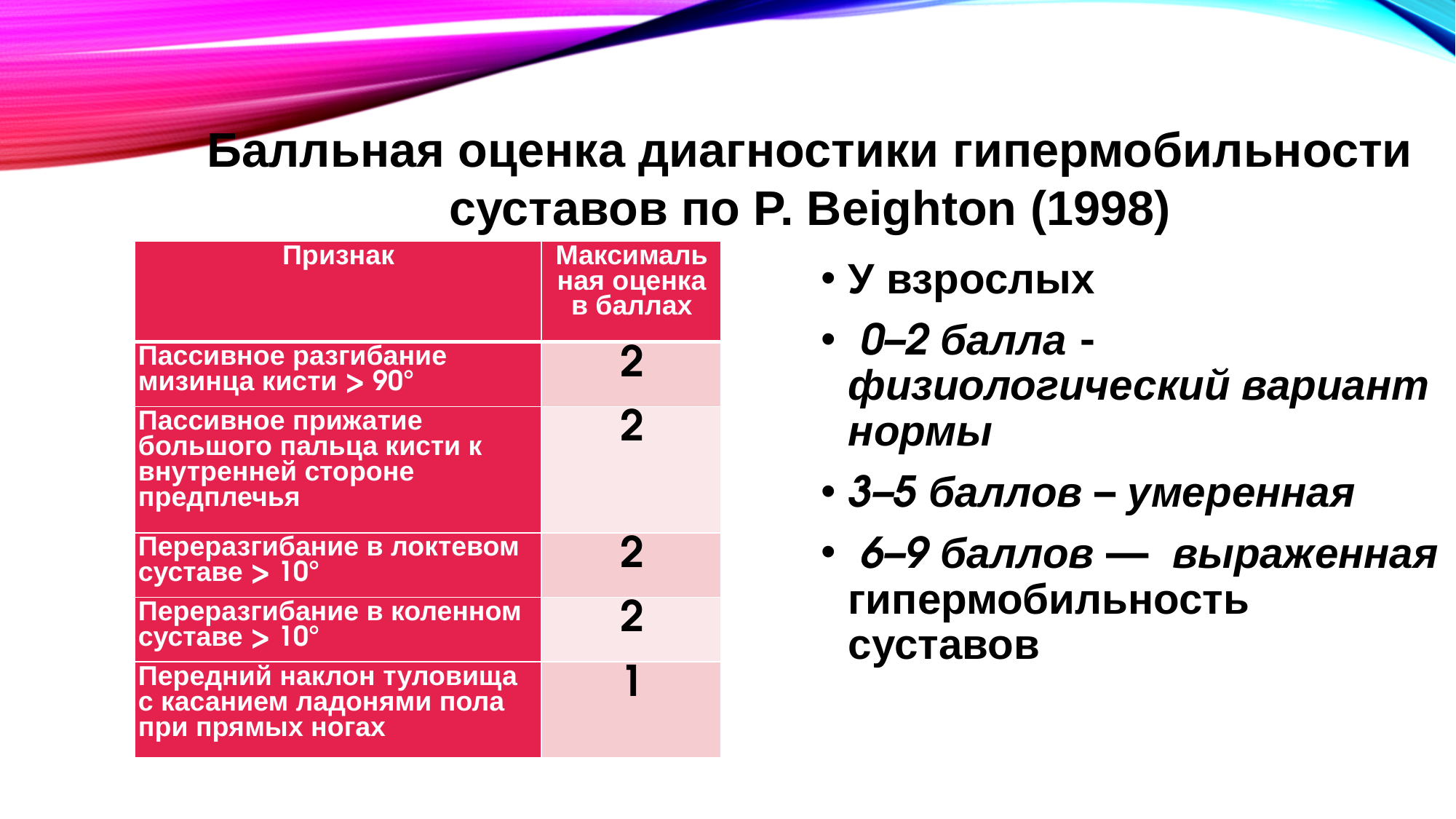

Балльная оценка диагностики гипермобильности суставов по P. Beighton (1998)
| Признак | Максимальная оценка в баллах |
| --- | --- |
| Пассивное разгибание мизинца кисти > 90° | 2 |
| Пассивное прижатие большого пальца кисти к внутренней стороне предплечья | 2 |
| Переразгибание в локтевом суставе > 10° | 2 |
| Переразгибание в коленном суставе > 10° | 2 |
| Передний наклон туловища с касанием ладонями пола при прямых ногах | 1 |
У взрослых
 0–2 балла - физиологический вариант нормы
3–5 баллов – умеренная
 6–9 баллов —  выраженная гипермобильность суставов